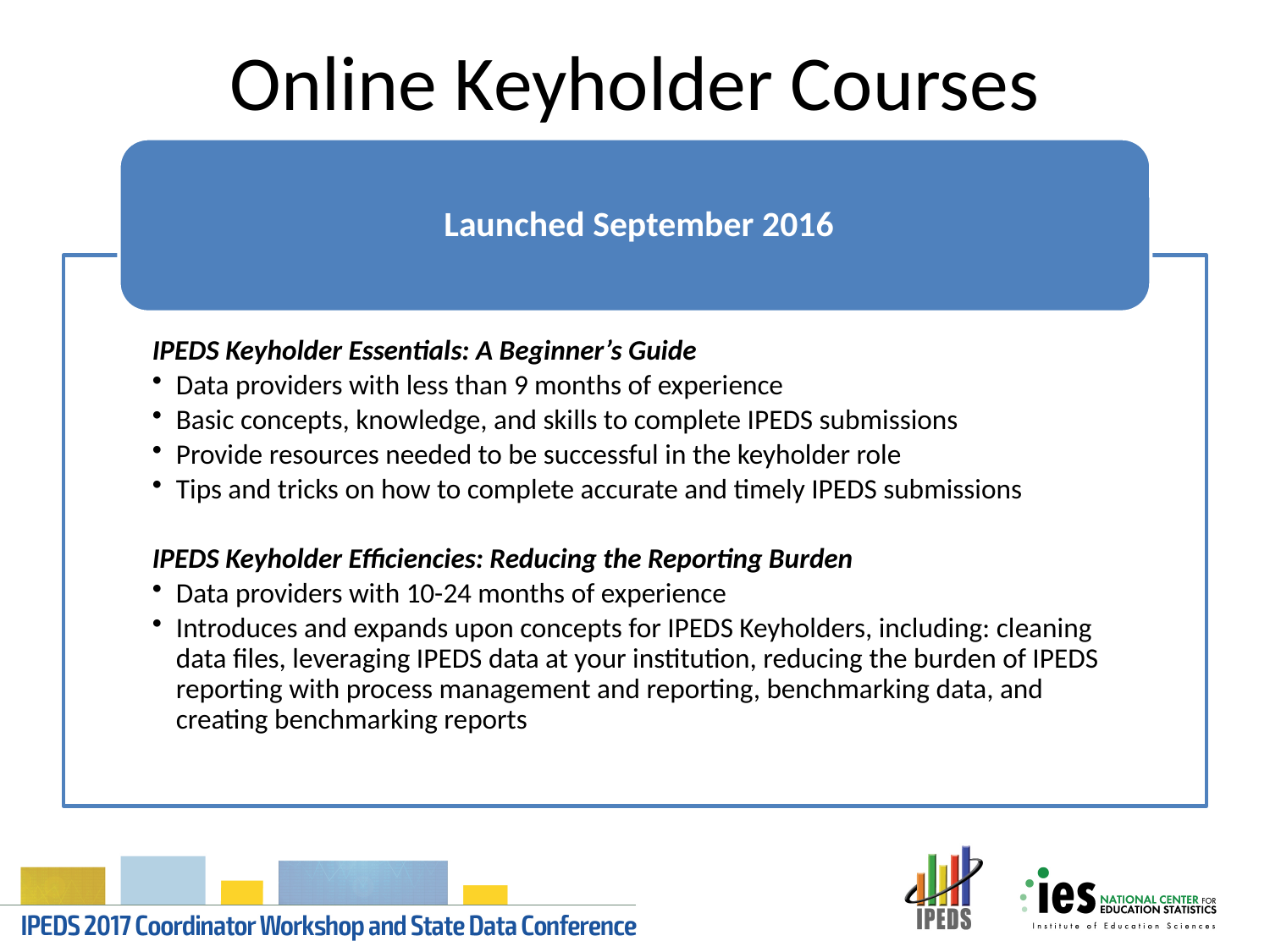

# Online Keyholder Courses
IPEDS Keyholder Essentials: A Beginner’s Guide
Data providers with less than 9 months of experience
Basic concepts, knowledge, and skills to complete IPEDS submissions
Provide resources needed to be successful in the keyholder role
Tips and tricks on how to complete accurate and timely IPEDS submissions

IPEDS Keyholder Efficiencies: Reducing the Reporting Burden
Data providers with 10-24 months of experience
Introduces and expands upon concepts for IPEDS Keyholders, including: cleaning data files, leveraging IPEDS data at your institution, reducing the burden of IPEDS reporting with process management and reporting, benchmarking data, and creating benchmarking reports

Launched September 2016